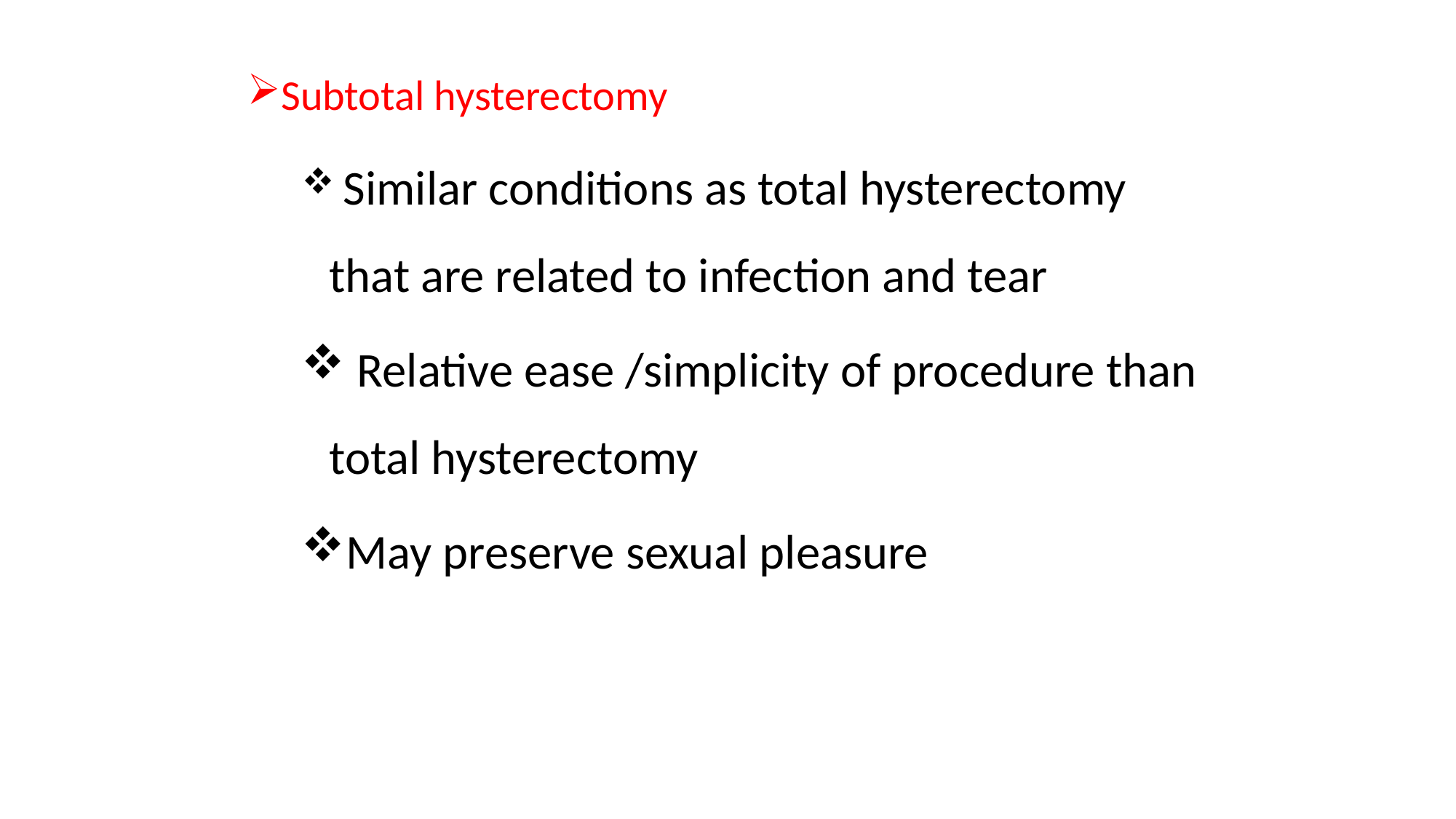

Subtotal hysterectomy
 Similar conditions as total hysterectomy that are related to infection and tear
 Relative ease /simplicity of procedure than total hysterectomy
May preserve sexual pleasure
71